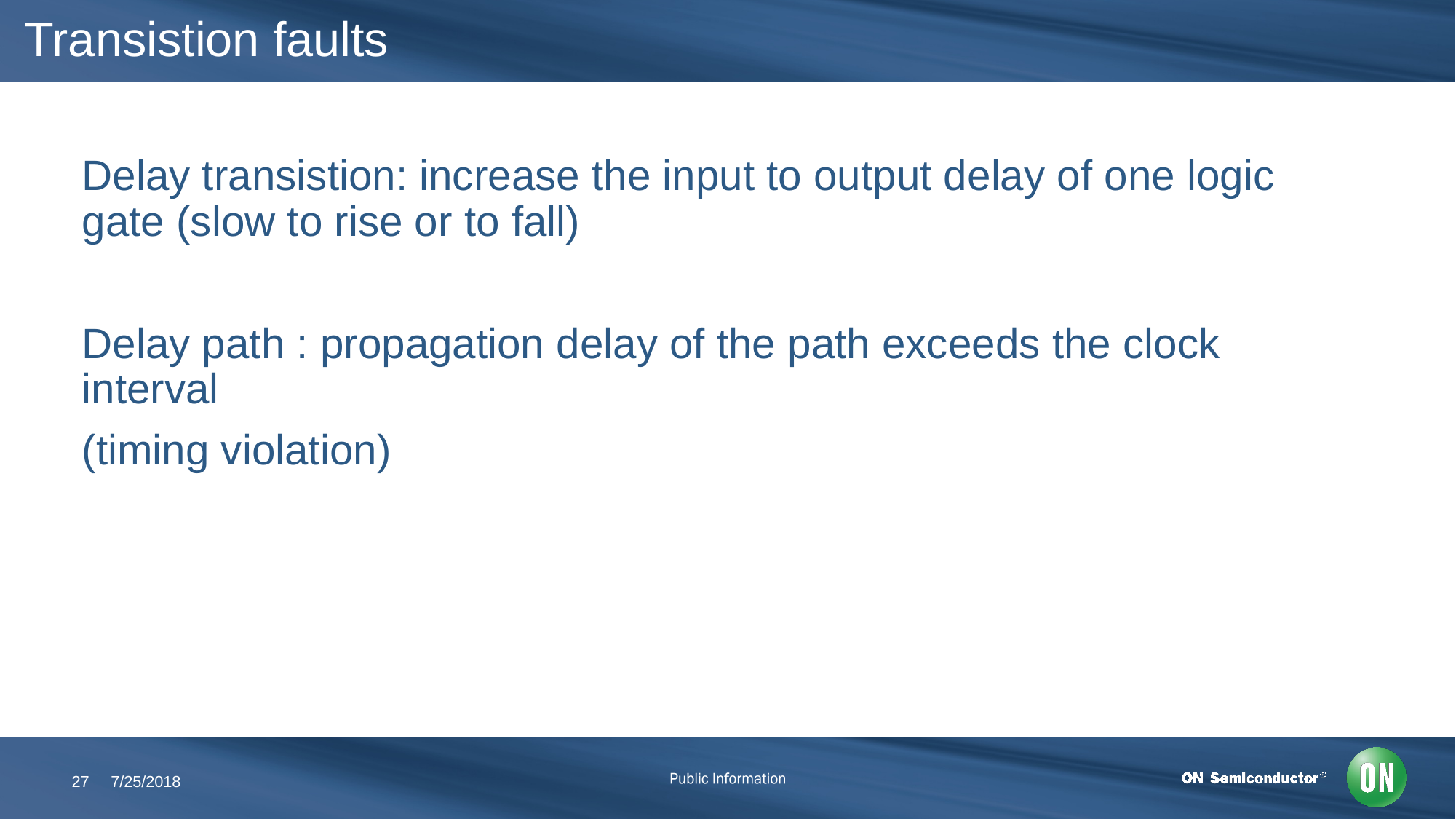

# Transistion faults
Delay transistion: increase the input to output delay of one logic gate (slow to rise or to fall)

Delay path : propagation delay of the path exceeds the clock interval
(timing violation)

27
7/25/2018